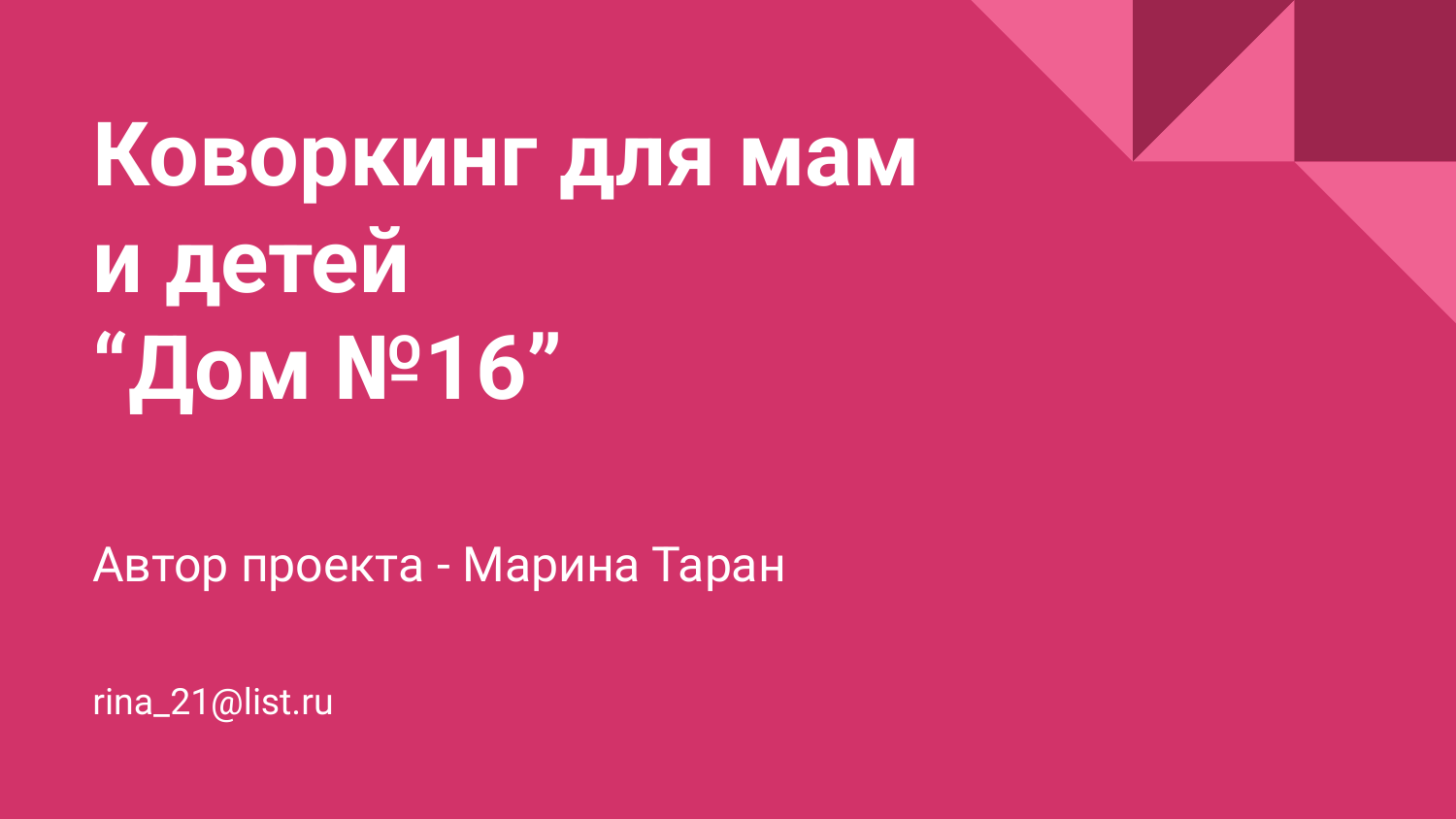

# Коворкинг для мам и детей
“Дом №16”

Автор проекта - Марина Таран

rina_21@list.ru